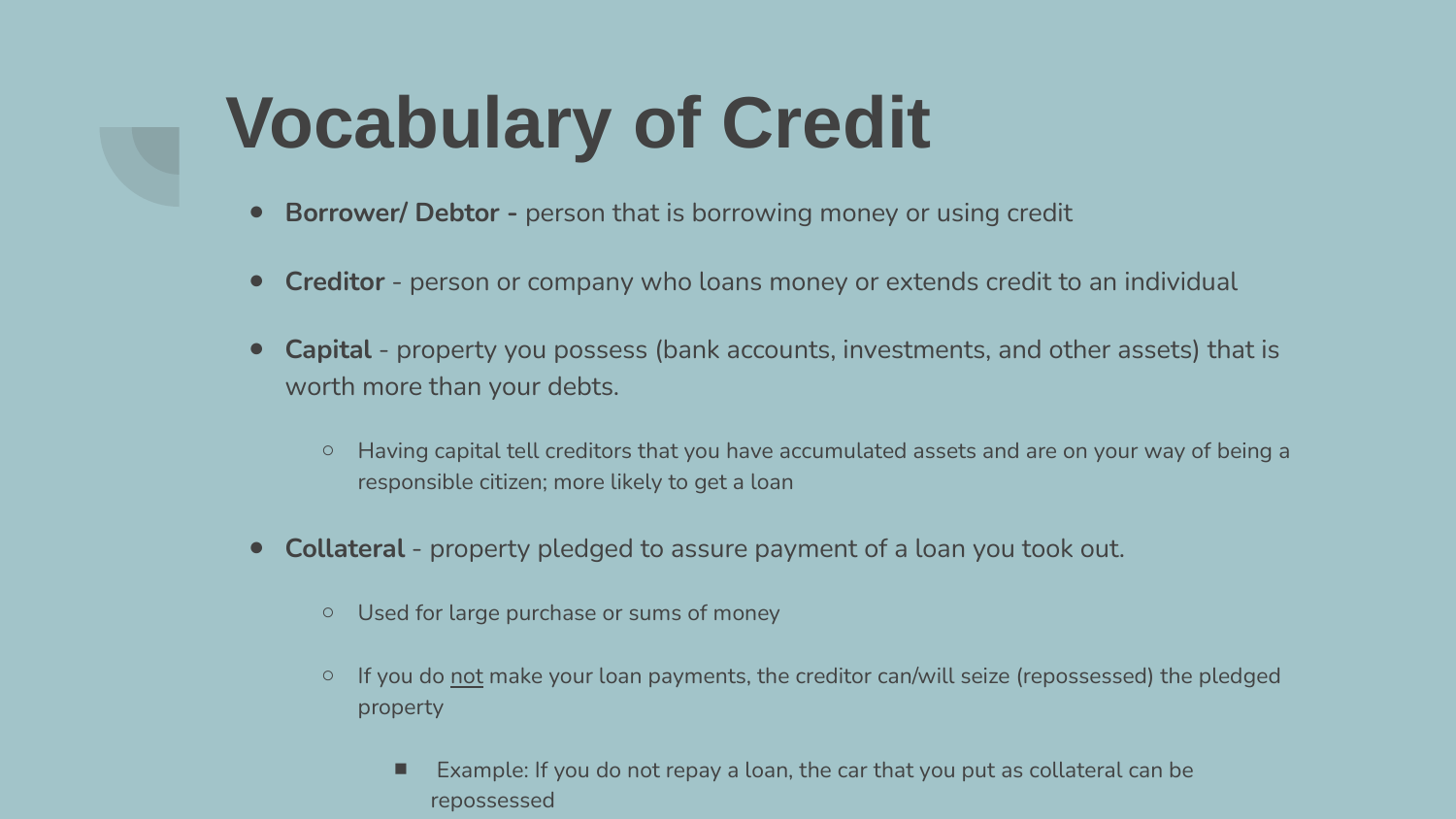

# Vocabulary of Credit
Borrower/ Debtor - person that is borrowing money or using credit
Creditor - person or company who loans money or extends credit to an individual
Capital - property you possess (bank accounts, investments, and other assets) that is worth more than your debts.
Having capital tell creditors that you have accumulated assets and are on your way of being a responsible citizen; more likely to get a loan
Collateral - property pledged to assure payment of a loan you took out.
Used for large purchase or sums of money
If you do not make your loan payments, the creditor can/will seize (repossessed) the pledged property
 Example: If you do not repay a loan, the car that you put as collateral can be repossessed
line of credit (pre-established amount  of money that can be borrowed on demand with no collateral)
Establish through filling out an application with a lender
Lender examine your income and financial position and approve an amount they believe can be repaid
Money is always available should you need it